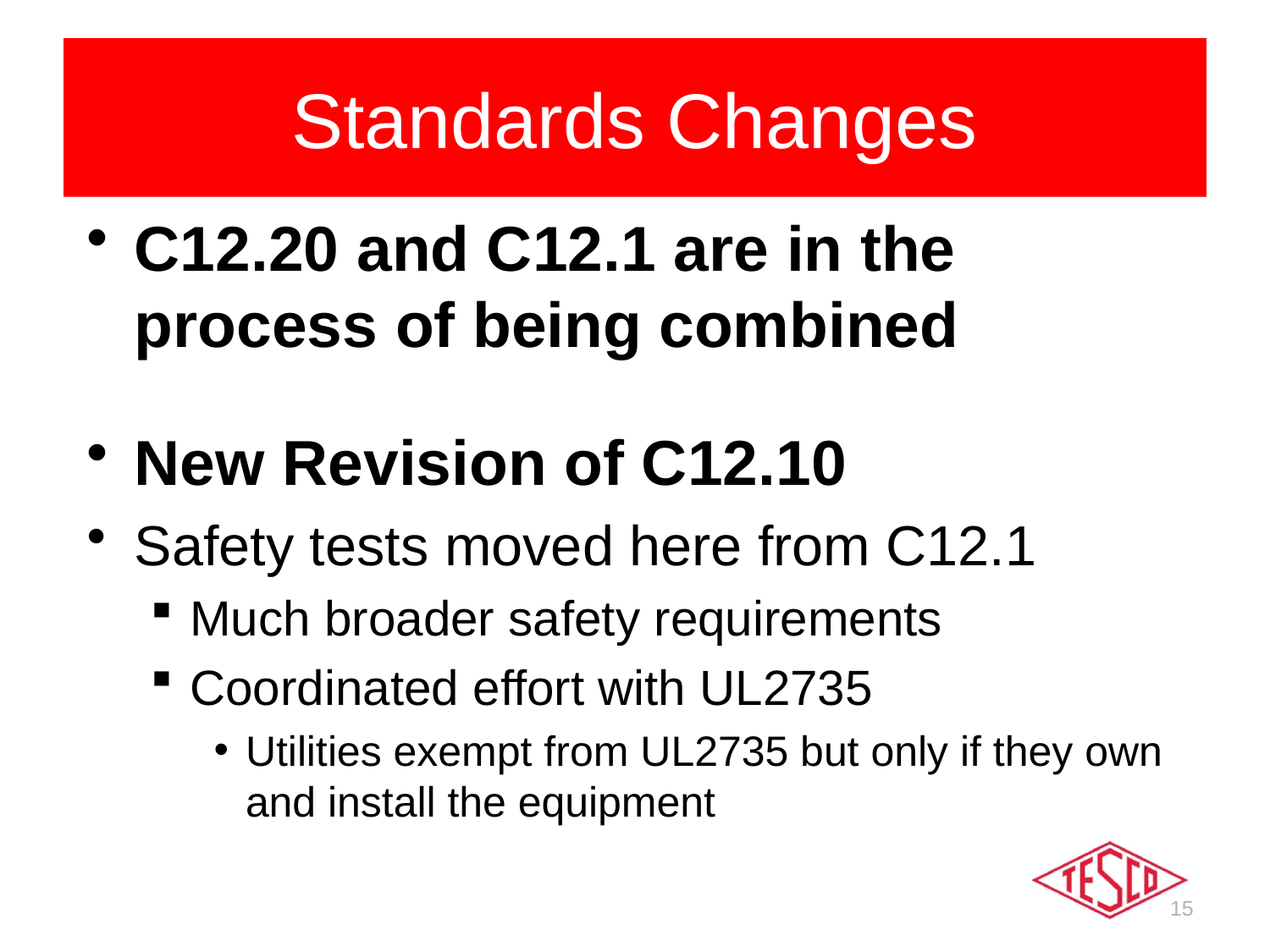

# Standards Changes
C12.20 and C12.1 are in the process of being combined

New Revision of C12.10
Safety tests moved here from C12.1
Much broader safety requirements
Coordinated effort with UL2735
Utilities exempt from UL2735 but only if they own and install the equipment

15